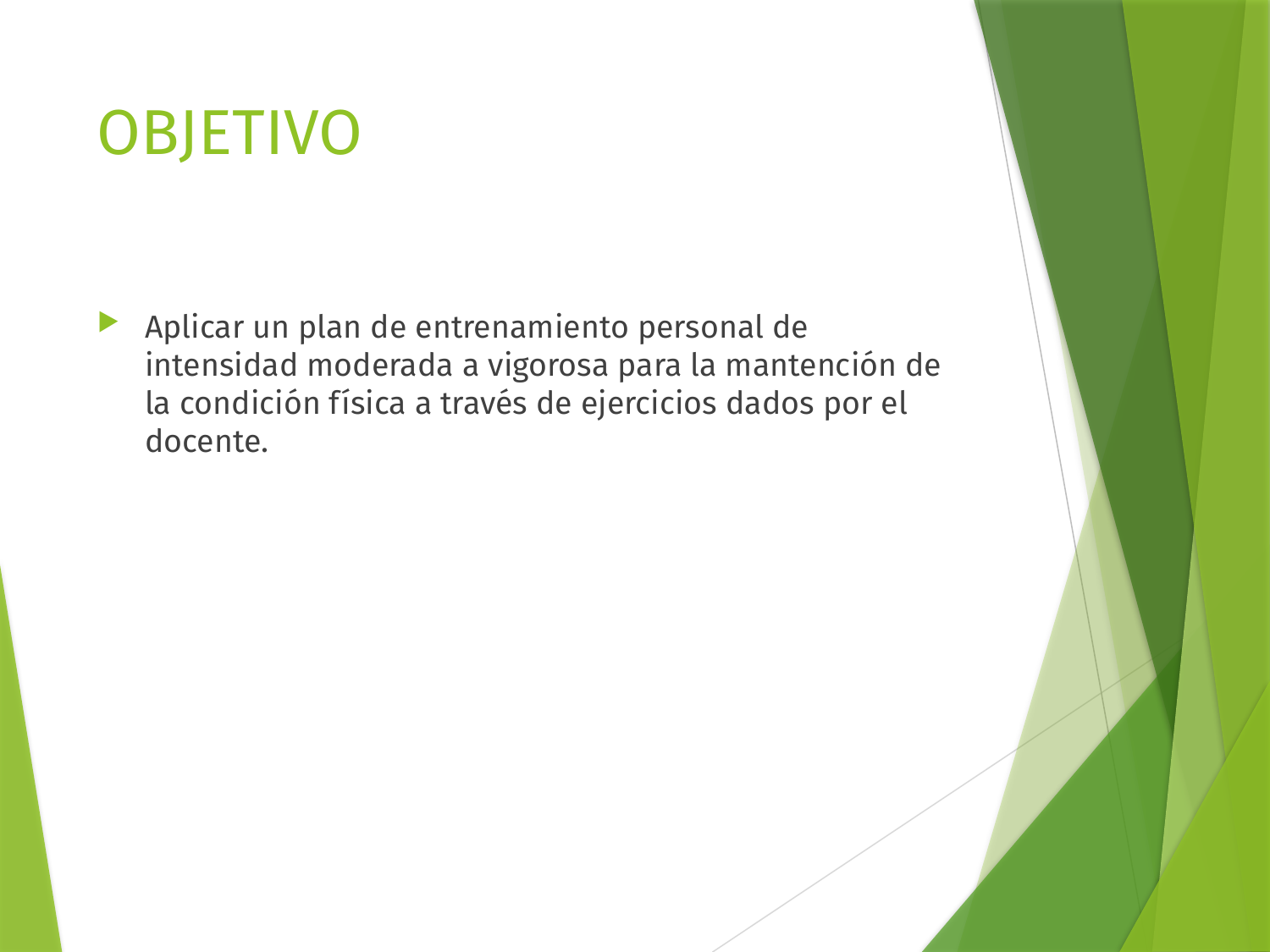

# OBJETIVO
Aplicar un plan de entrenamiento personal de intensidad moderada a vigorosa para la mantención de la condición física a través de ejercicios dados por el docente.